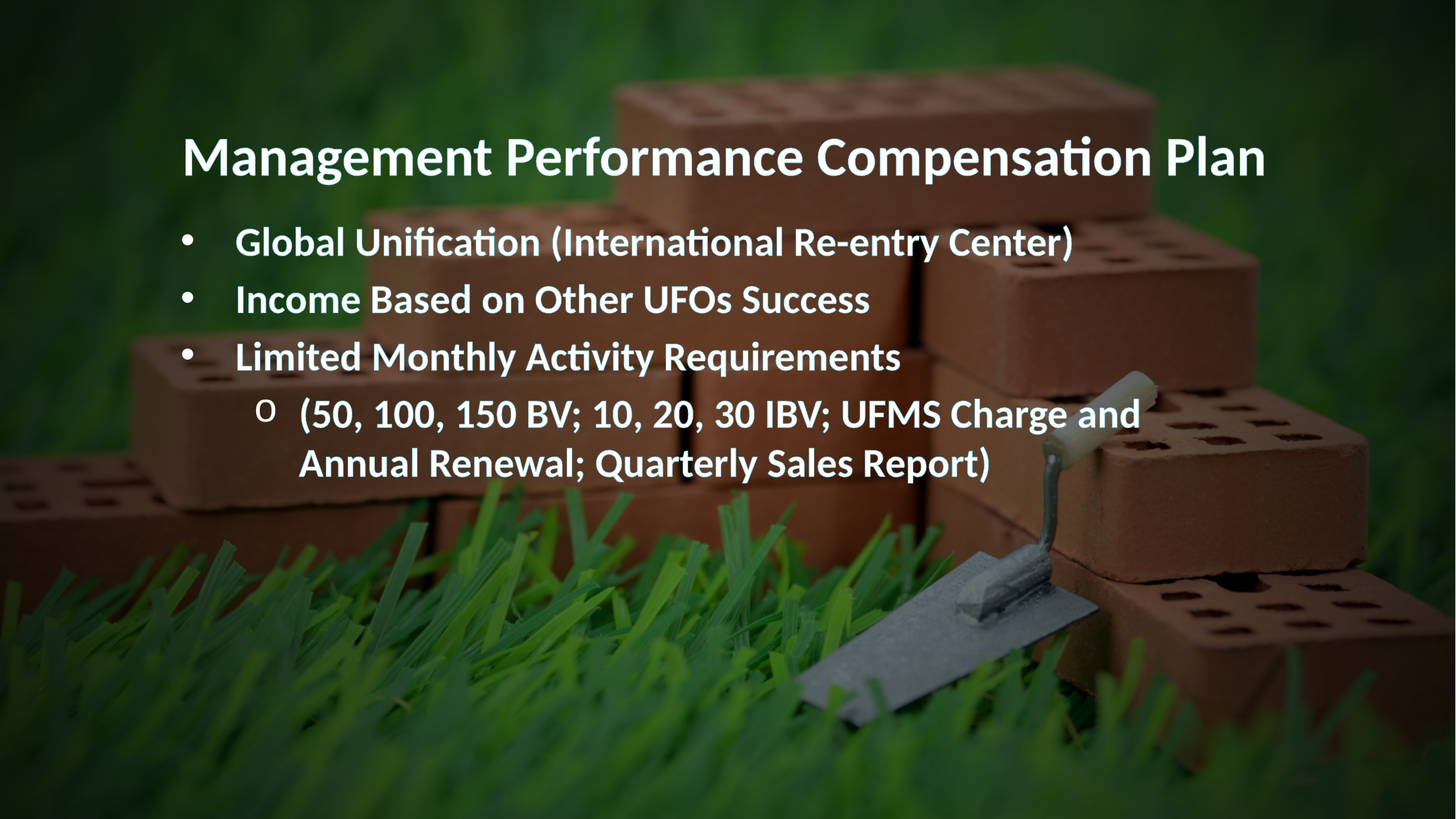

# Management Performance Compensation Plan
Global Unification (International Re-entry Center)
Income Based on Other UFOs Success
Limited Monthly Activity Requirements
(50, 100, 150 BV; 10, 20, 30 IBV; UFMS Charge and Annual Renewal; Quarterly Sales Report)